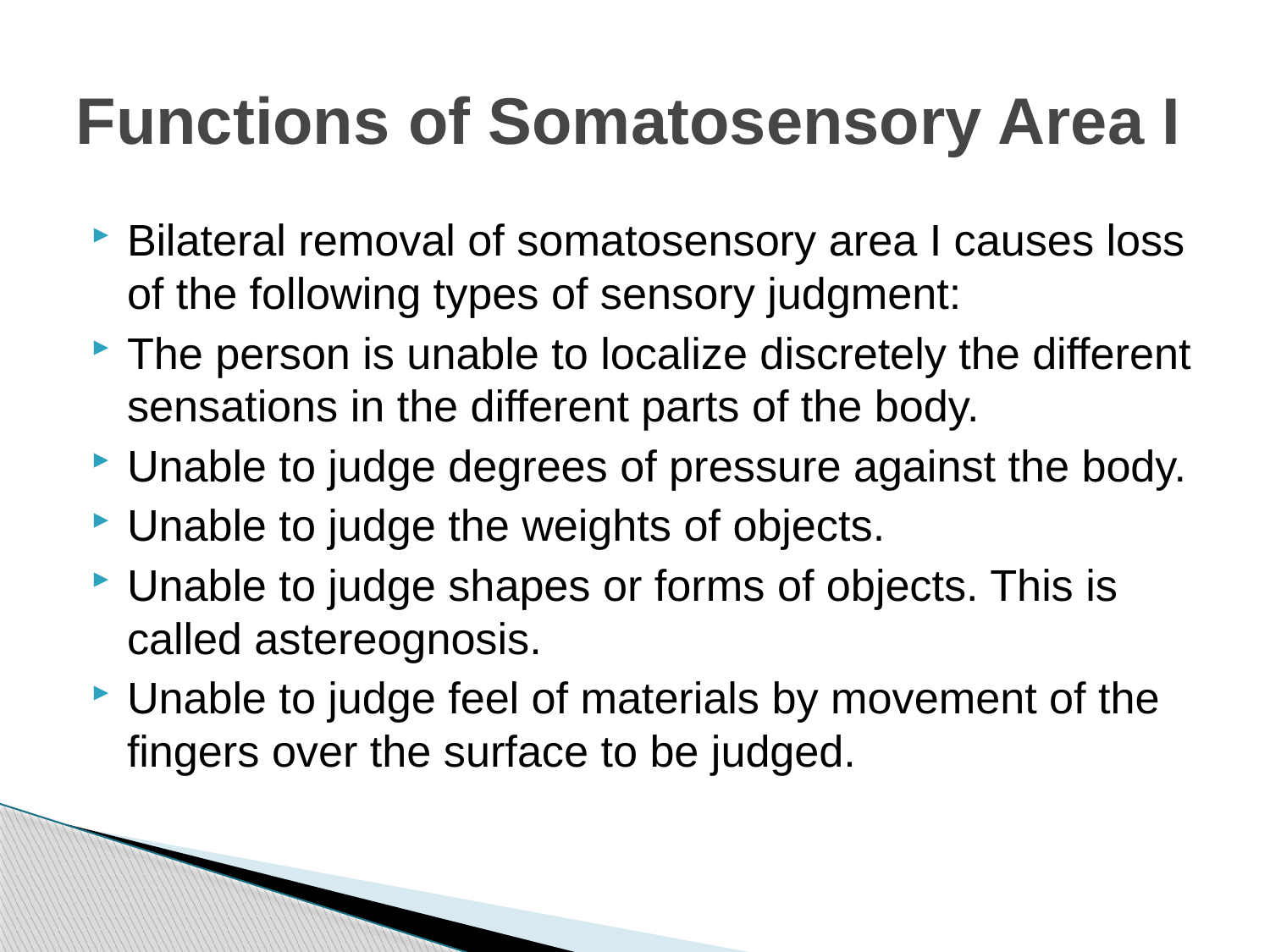

# Functions of Somatosensory Area I
Bilateral removal of somatosensory area I causes loss of the following types of sensory judgment:
The person is unable to localize discretely the different sensations in the different parts of the body.
Unable to judge degrees of pressure against the body.
Unable to judge the weights of objects.
Unable to judge shapes or forms of objects. This is called astereognosis.
Unable to judge feel of materials by movement of the fingers over the surface to be judged.